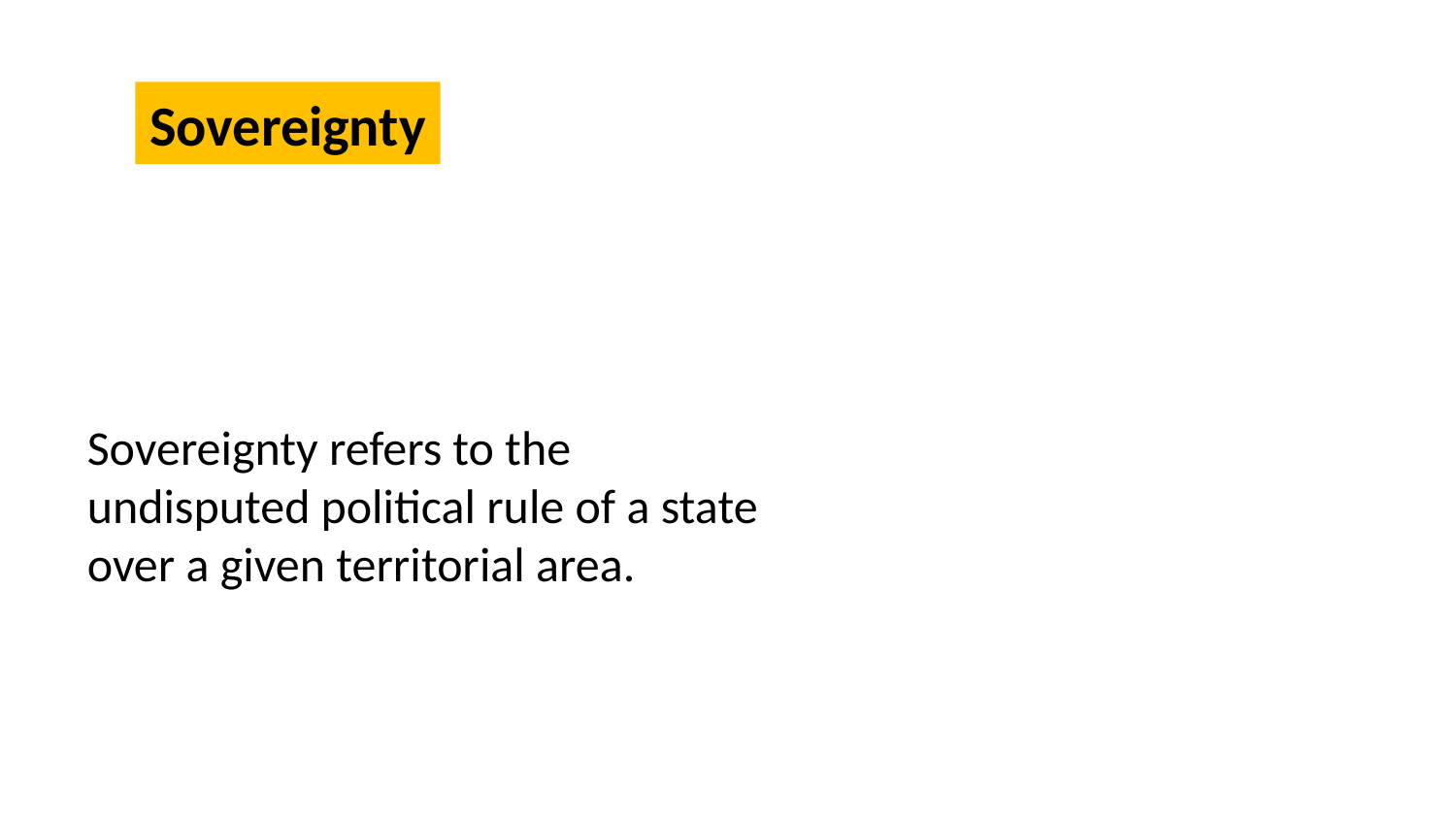

Sovereignty

Sovereignty refers to the undisputed political rule of a state over a given territorial area.